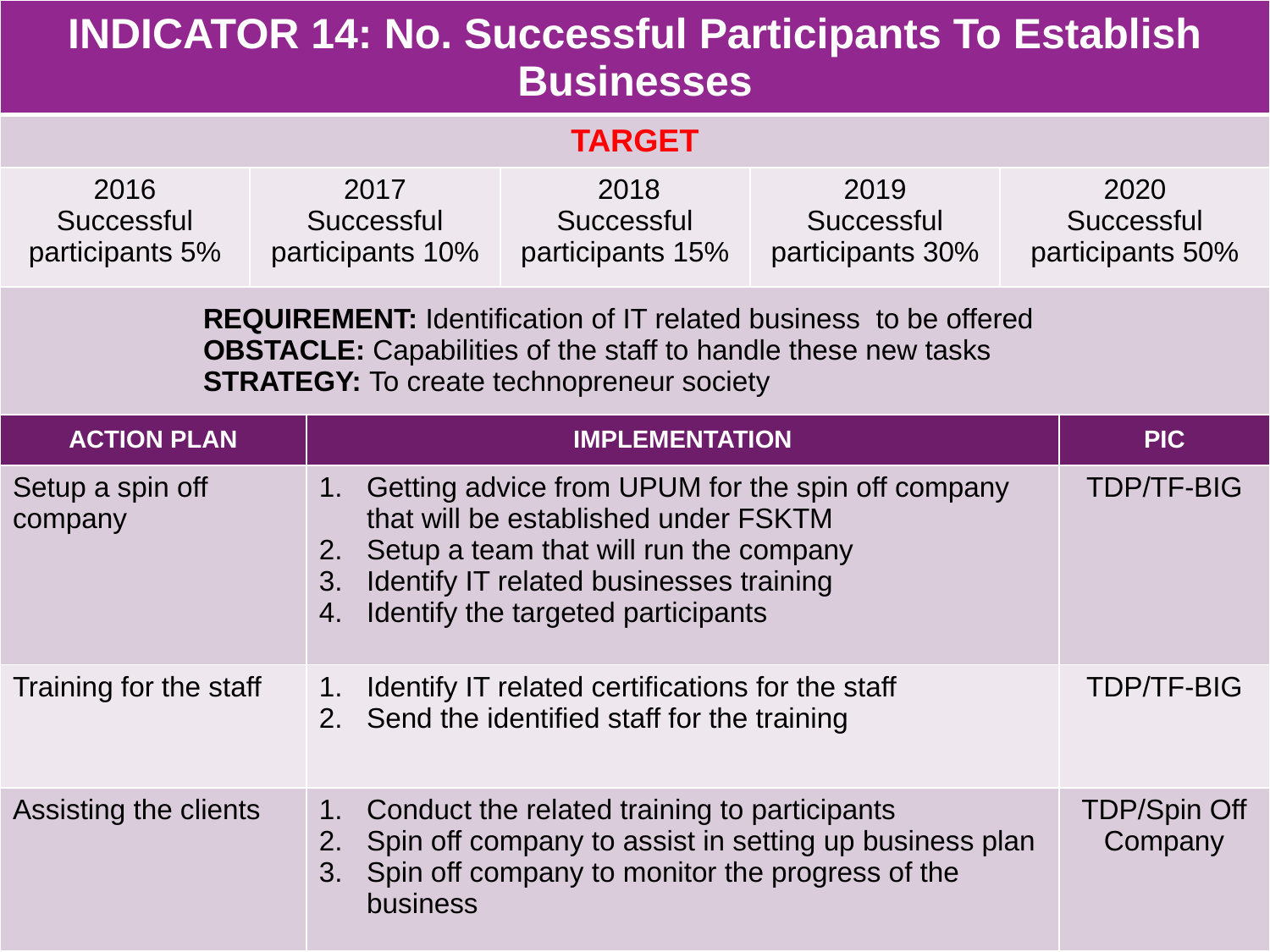

| INDICATOR 14: No. Successful Participants To Establish Businesses |  |  |  |  |  |  |
| --- | --- | --- | --- | --- | --- | --- |
| TARGET |  |  |  |  |  |  |
| 2016 Successful participants 5% | 2017 Successful participants 10% |  | 2018 Successful participants 15% | 2019 Successful participants 30% | 2020 Successful participants 50% |  |
| REQUIREMENT: Identification of IT related business to be offered OBSTACLE: Capabilities of the staff to handle these new tasks STRATEGY: To create technopreneur society |  |  |  |  |  |  |
| ACTION PLAN |  | IMPLEMENTATION |  |  |  | PIC |
| Setup a spin off company |  | Getting advice from UPUM for the spin off company that will be established under FSKTM Setup a team that will run the company Identify IT related businesses training Identify the targeted participants |  |  |  | TDP/TF-BIG |
| Training for the staff |  | Identify IT related certifications for the staff Send the identified staff for the training |  |  |  | TDP/TF-BIG |
| Assisting the clients |  | Conduct the related training to participants Spin off company to assist in setting up business plan Spin off company to monitor the progress of the business |  |  |  | TDP/Spin Off Company |